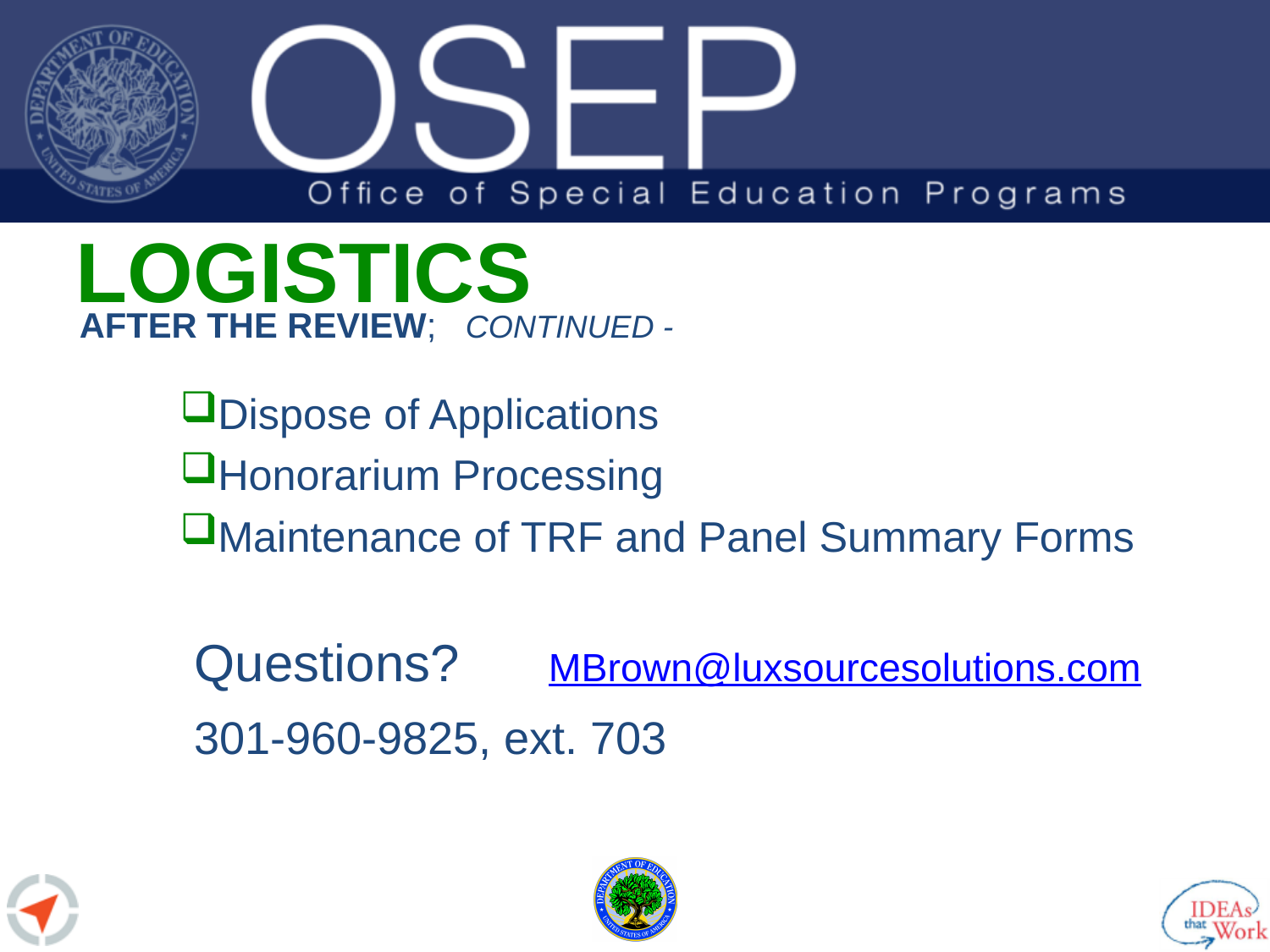

# Logistics
After the Review;   continued -

Dispose of Applications
Honorarium Processing
Maintenance of TRF and Panel Summary Forms
	Questions?   	MBrown@luxsourcesolutions.com
				301-960-9825, ext. 703

41